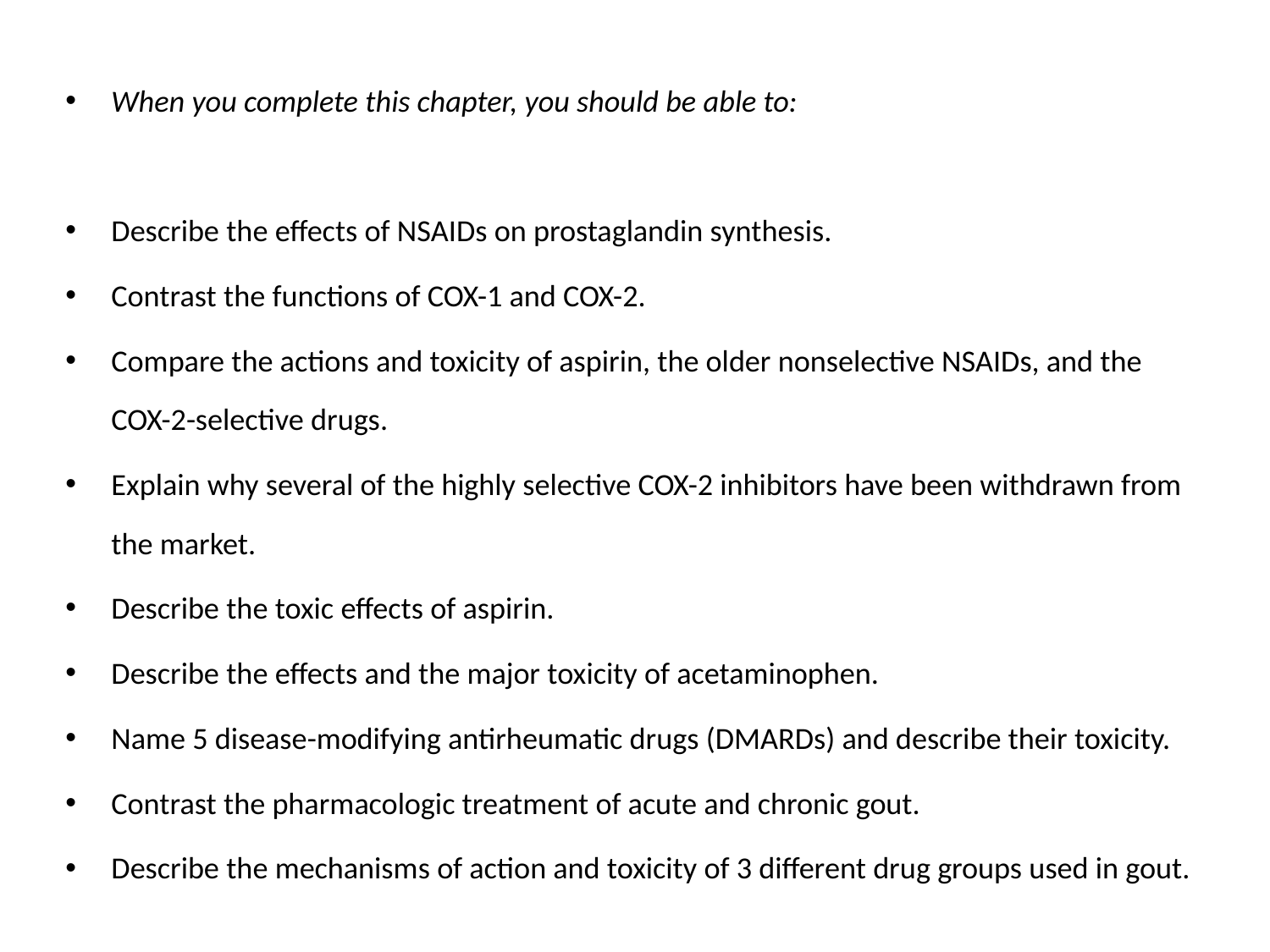

#
When you complete this chapter, you should be able to:

Describe the effects of NSAIDs on prostaglandin synthesis.
Contrast the functions of COX-1 and COX-2.
Compare the actions and toxicity of aspirin, the older nonselective NSAIDs, and the COX-2-selective drugs.
Explain why several of the highly selective COX-2 inhibitors have been withdrawn from the market.
Describe the toxic effects of aspirin.
Describe the effects and the major toxicity of acetaminophen.
Name 5 disease-modifying antirheumatic drugs (DMARDs) and describe their toxicity.
Contrast the pharmacologic treatment of acute and chronic gout.
Describe the mechanisms of action and toxicity of 3 different drug groups used in gout.